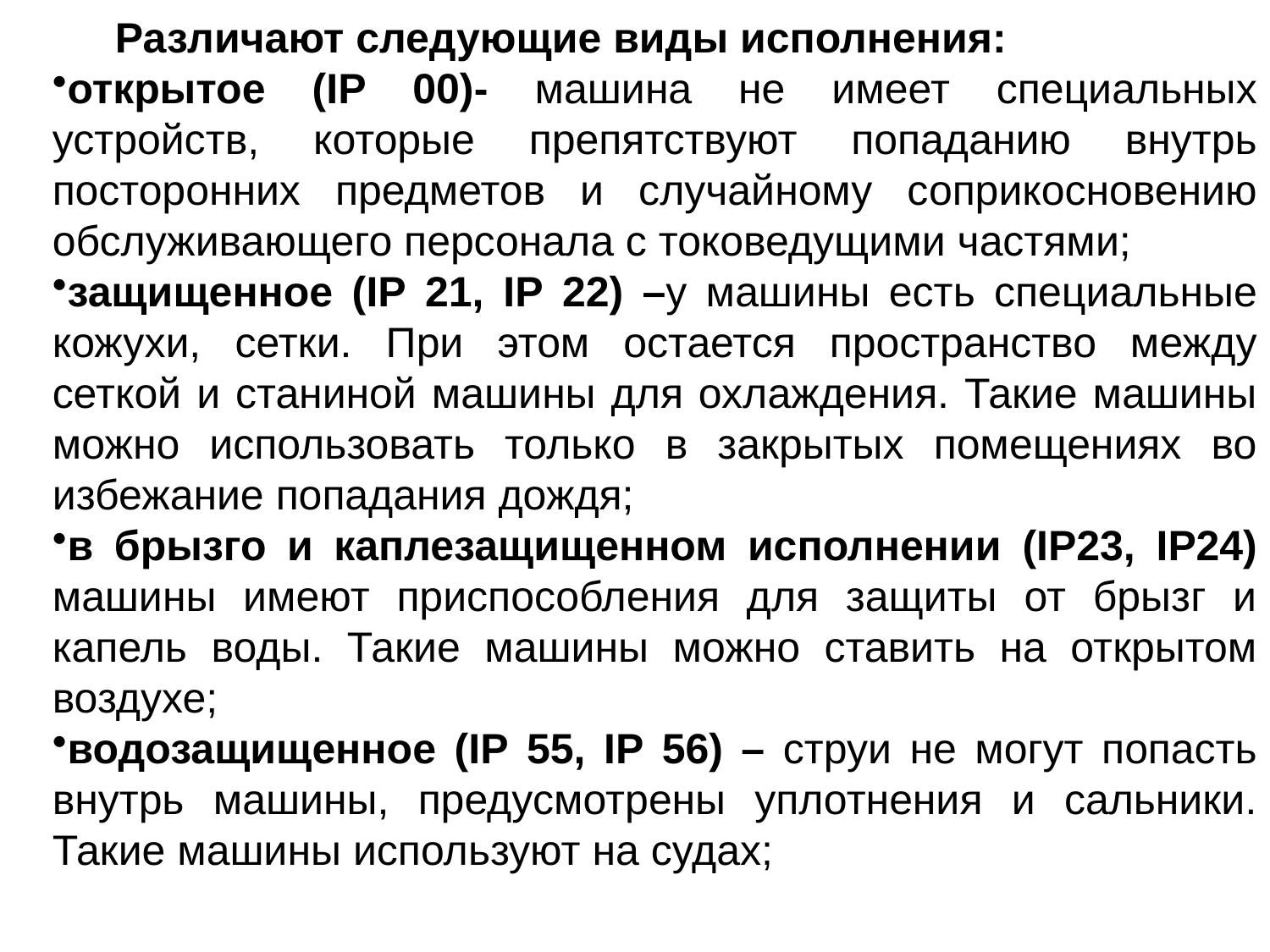

Различают следующие виды исполнения:
открытое (IP 00)- машина не имеет специальных устройств, которые препятствуют попаданию внутрь посторонних предметов и случайному соприкосновению обслуживающего персонала с токоведущими частями;
защищенное (IP 21, IP 22) –у машины есть специальные кожухи, сетки. При этом остается пространство между сеткой и станиной машины для охлаждения. Такие машины можно использовать только в закрытых помещениях во избежание попадания дождя;
в брызго и каплезащищенном исполнении (IP23, IP24) машины имеют приспособления для защиты от брызг и капель воды. Такие машины можно ставить на открытом воздухе;
водозащищенное (IP 55, IP 56) – струи не могут попасть внутрь машины, предусмотрены уплотнения и сальники. Такие машины используют на судах;